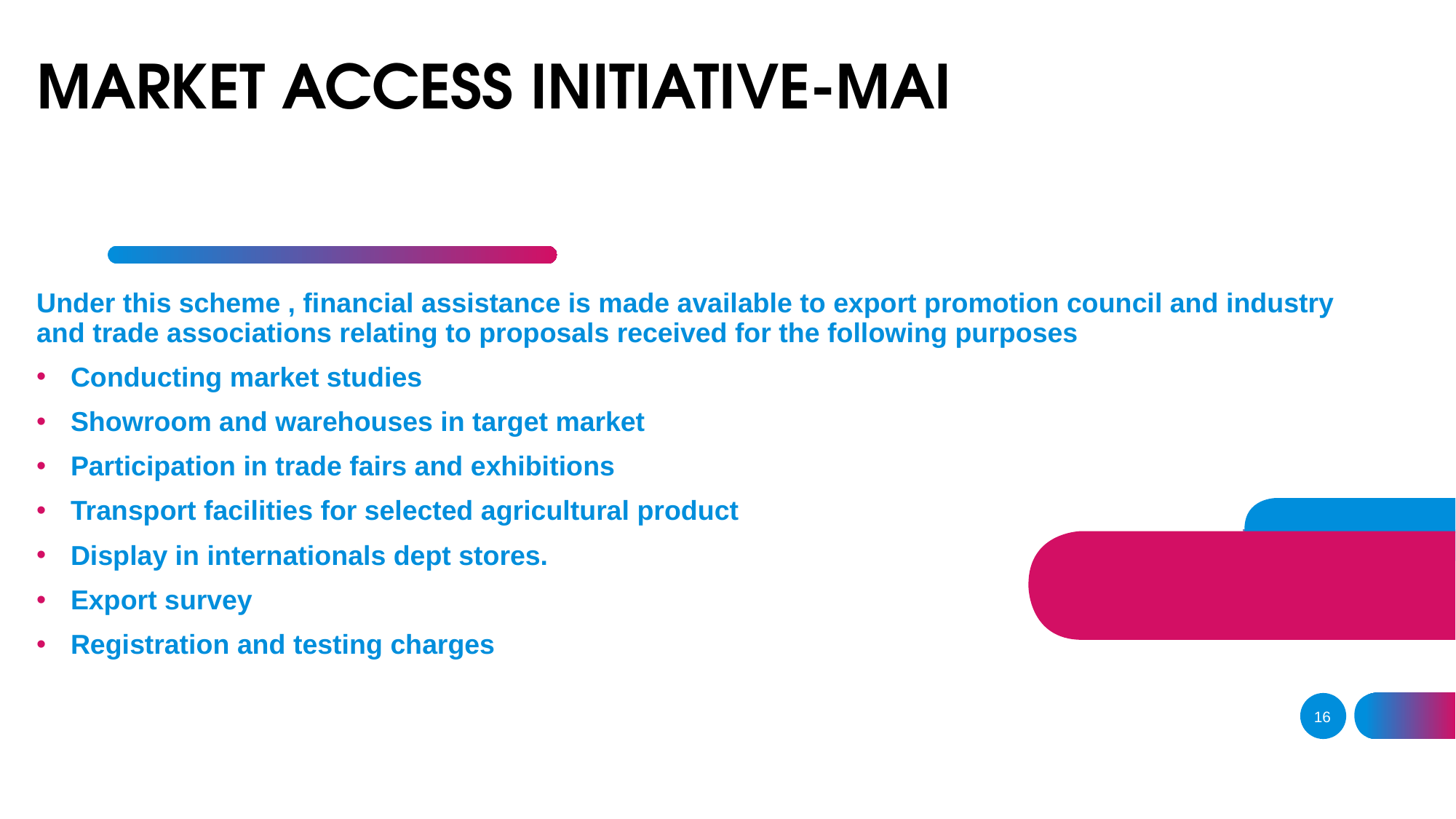

# MARKET ACCESS INITIATIVE-MAI

Under this scheme , financial assistance is made available to export promotion council and industry  and trade associations relating to proposals received for the following purposes
Conducting market studies
Showroom and warehouses in target market
Participation in trade fairs and exhibitions
Transport facilities for selected agricultural product
Display in internationals dept stores.
Export survey
Registration and testing charges

16